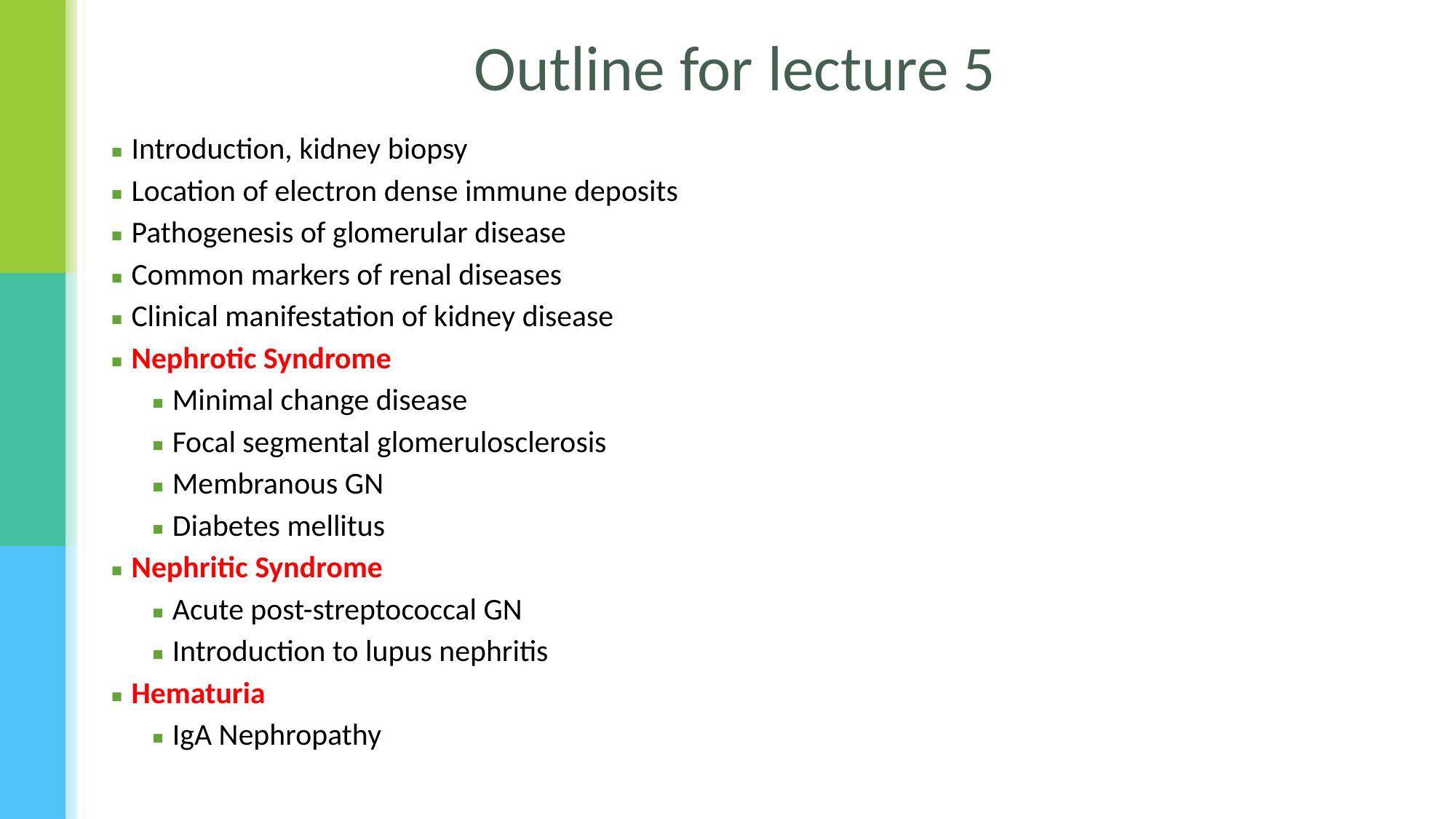

# Outline for lecture 5
Introduction, kidney biopsy
Location of electron dense immune deposits
Pathogenesis of glomerular disease
Common markers of renal diseases
Clinical manifestation of kidney disease
Nephrotic Syndrome
Minimal change disease
Focal segmental glomerulosclerosis
Membranous GN
Diabetes mellitus
Nephritic Syndrome
Acute post-streptococcal GN
Introduction to lupus nephritis
Hematuria
IgA Nephropathy